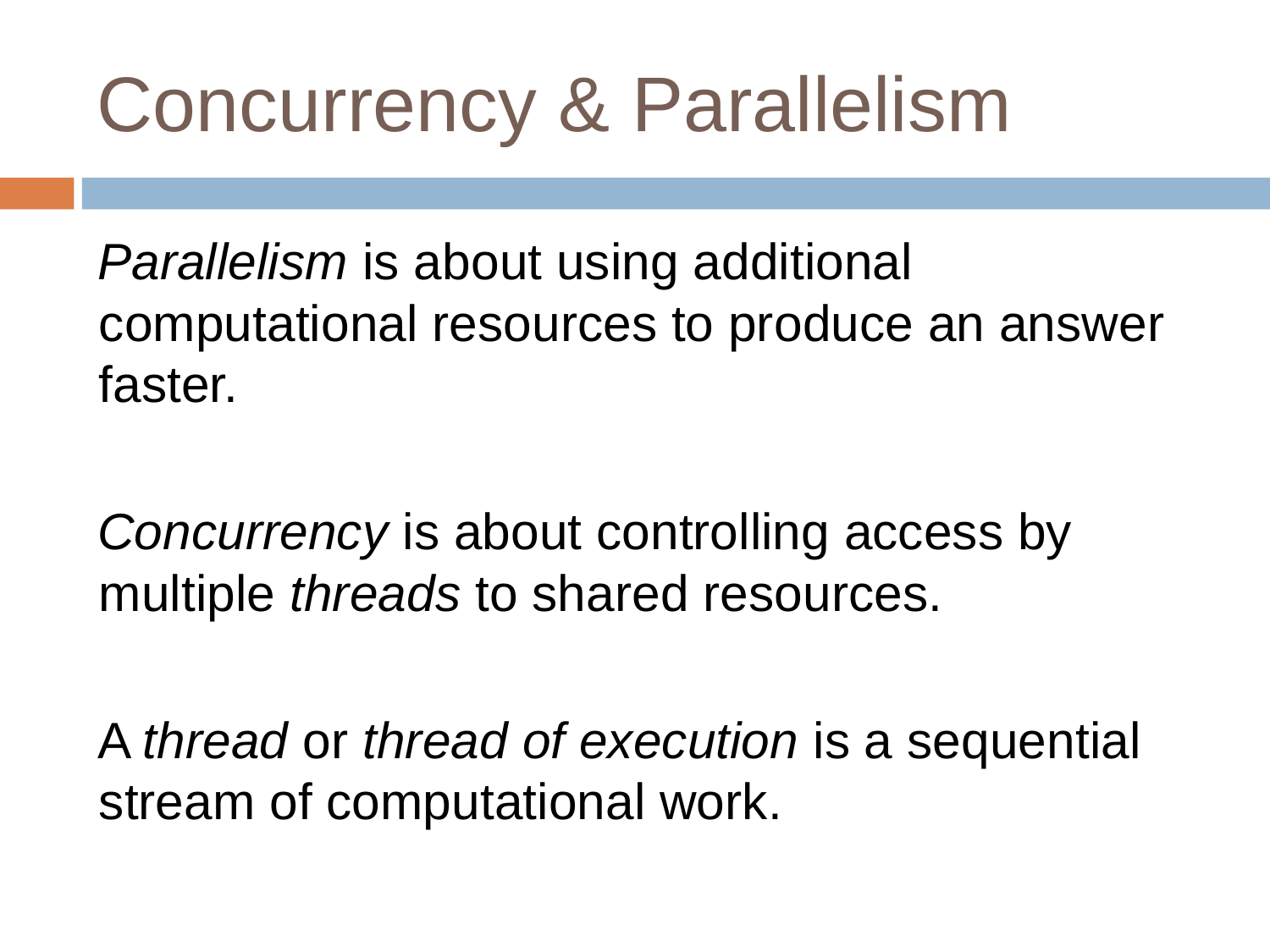

# Concurrency & Parallelism
Parallelism is about using additional computational resources to produce an answer faster.

Concurrency is about controlling access by multiple threads to shared resources.

A thread or thread of execution is a sequential stream of computational work.